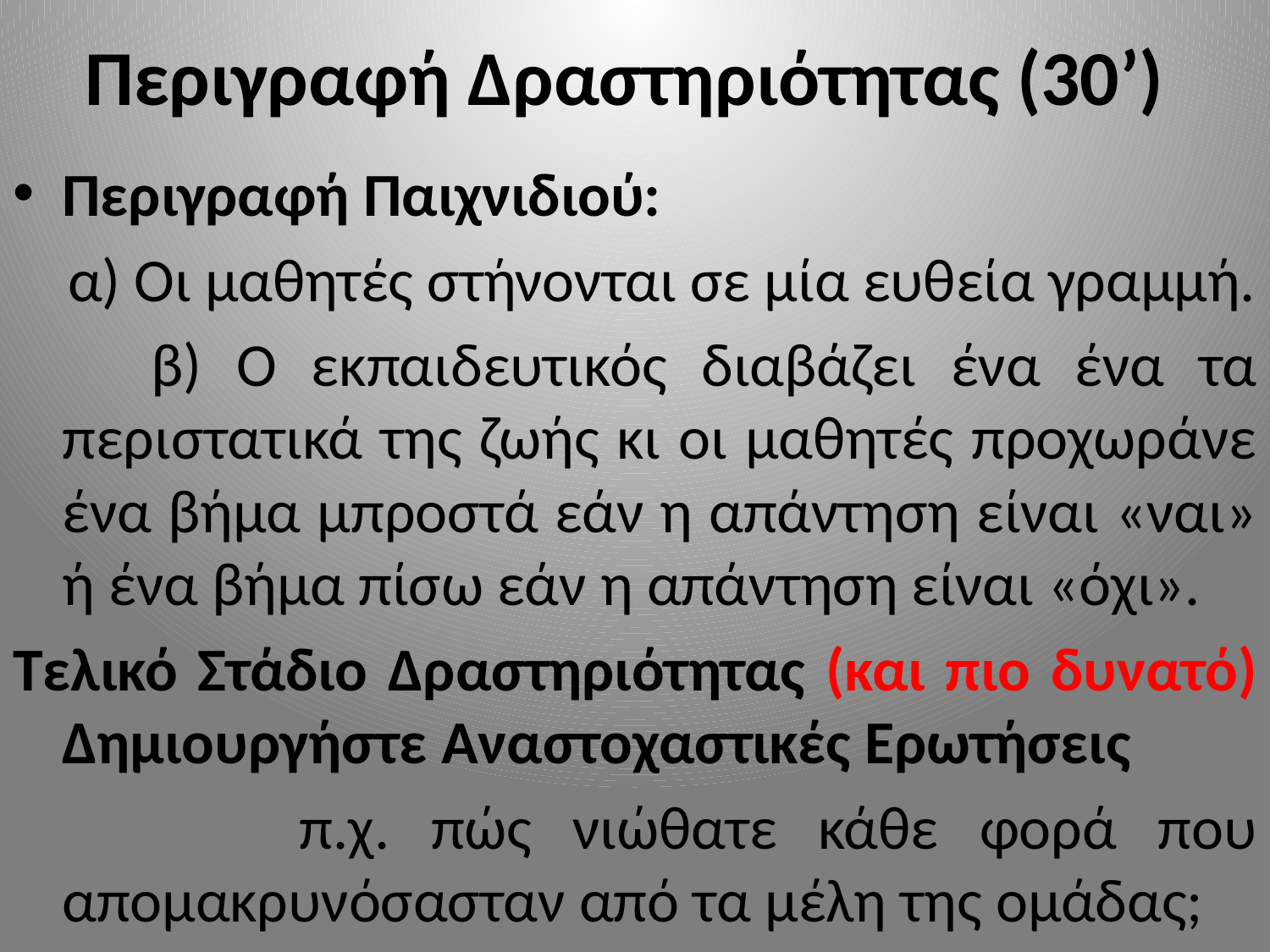

# Περιγραφή Δραστηριότητας (30’)
Περιγραφή Παιχνιδιού:
    α) Οι μαθητές στήνονται σε μία ευθεία γραμμή.
    β) Ο εκπαιδευτικός διαβάζει ένα ένα τα περιστατικά της ζωής κι οι μαθητές προχωράνε ένα βήμα μπροστά εάν η απάντηση είναι «ναι» ή ένα βήμα πίσω εάν η απάντηση είναι «όχι».
Τελικό Στάδιο Δραστηριότητας (και πιο δυνατό) Δημιουργήστε Αναστοχαστικές Ερωτήσεις
       π.χ. πώς νιώθατε κάθε φορά που απομακρυνόσασταν από τα μέλη της ομάδας;